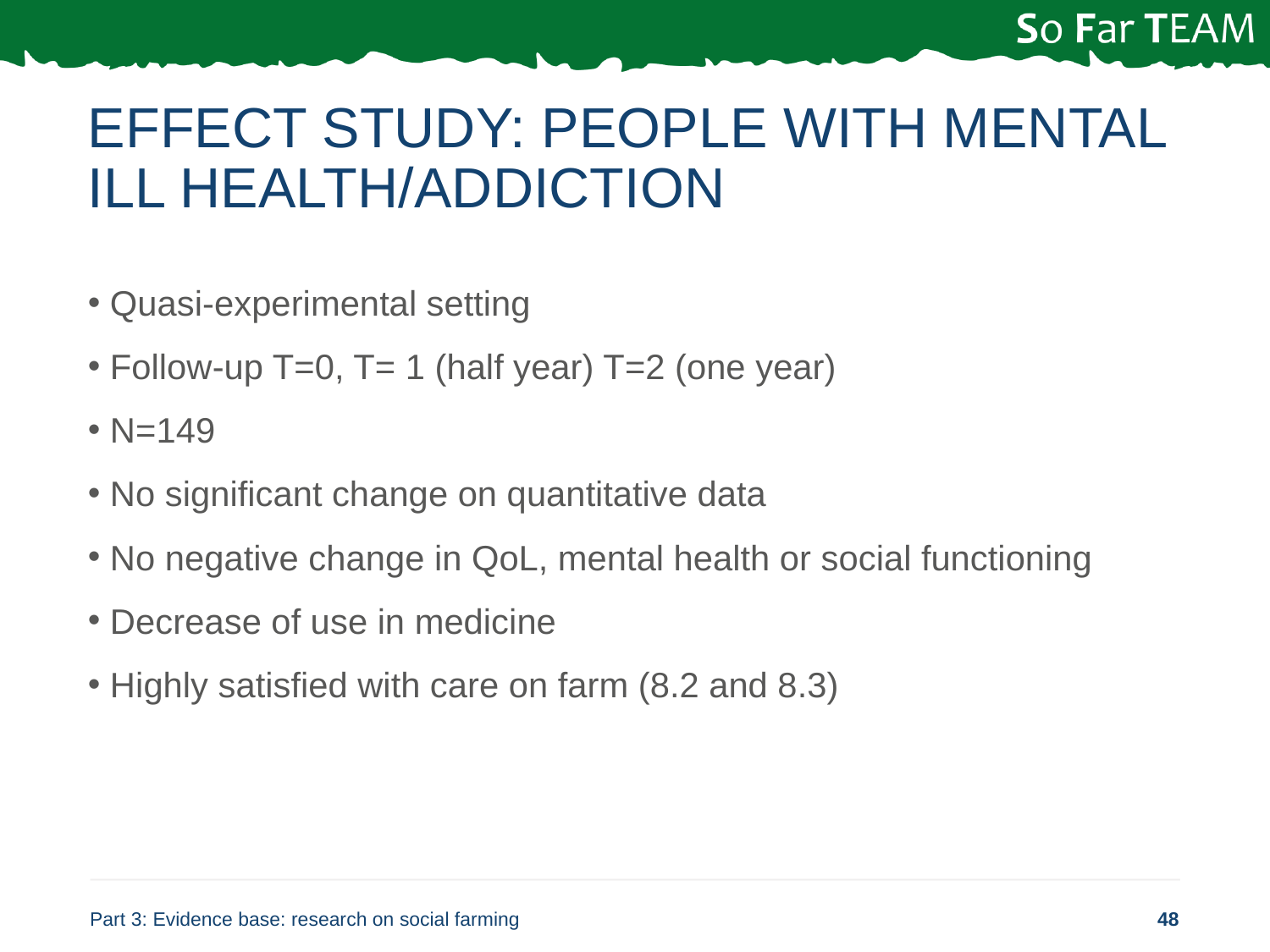

# Effect study: People with mental ill health/addiction
 Quasi-experimental setting
 Follow-up T=0, T= 1 (half year) T=2 (one year)
 N=149
 No significant change on quantitative data
 No negative change in QoL, mental health or social functioning
 Decrease of use in medicine
 Highly satisfied with care on farm (8.2 and 8.3)
Part 3: Evidence base: research on social farming
48